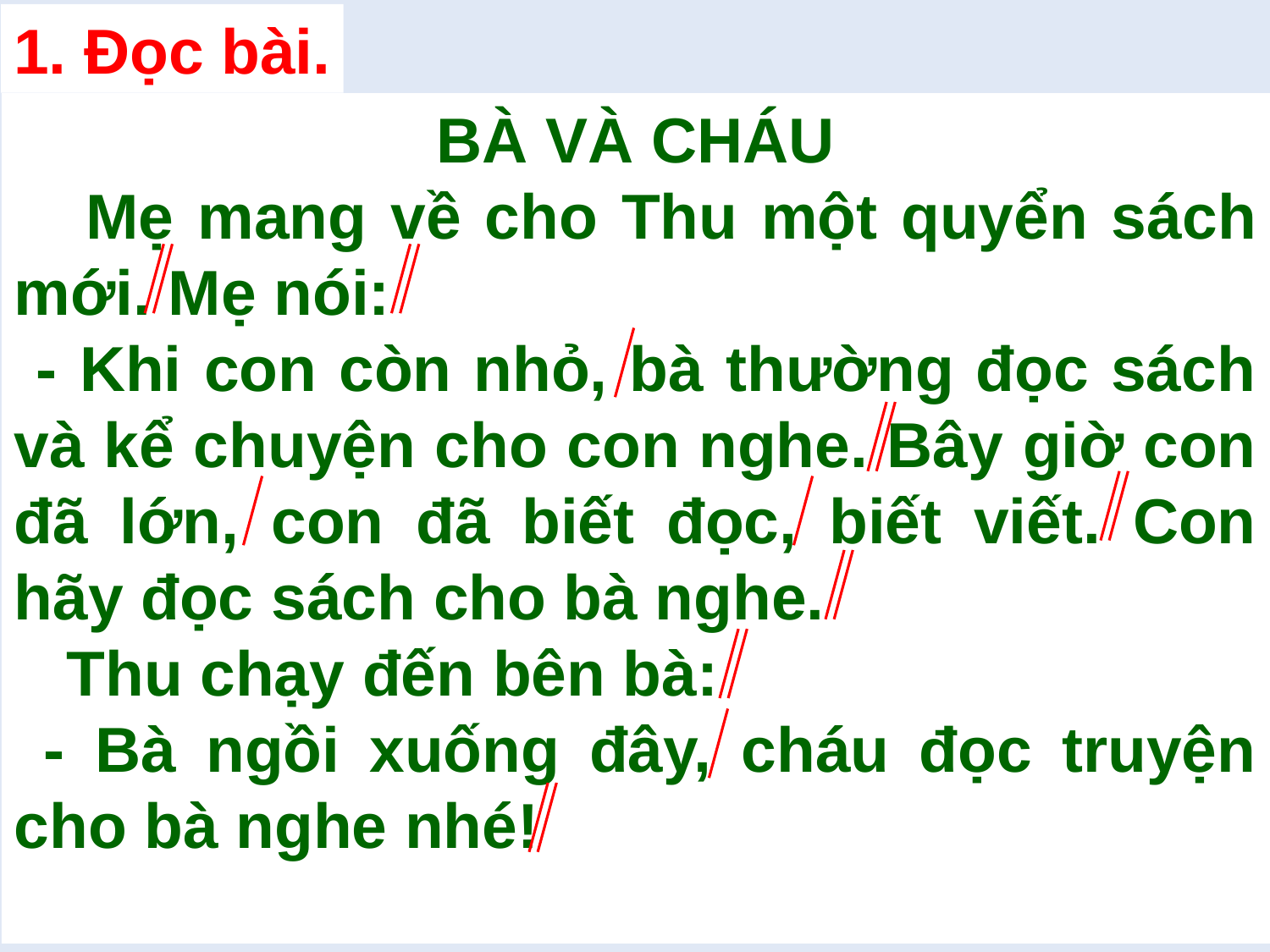

1. Đọc bài.
BÀ VÀ CHÁU
   Mẹ mang về cho Thu một quyển sách mới. Mẹ nói:
 - Khi con còn nhỏ, bà thường đọc sách và kể chuyện cho con nghe. Bây giờ con đã lớn, con đã biết đọc, biết viết. Con hãy đọc sách cho bà nghe.
   Thu chạy đến bên bà:
 - Bà ngồi xuống đây, cháu đọc truyện cho bà nghe nhé!